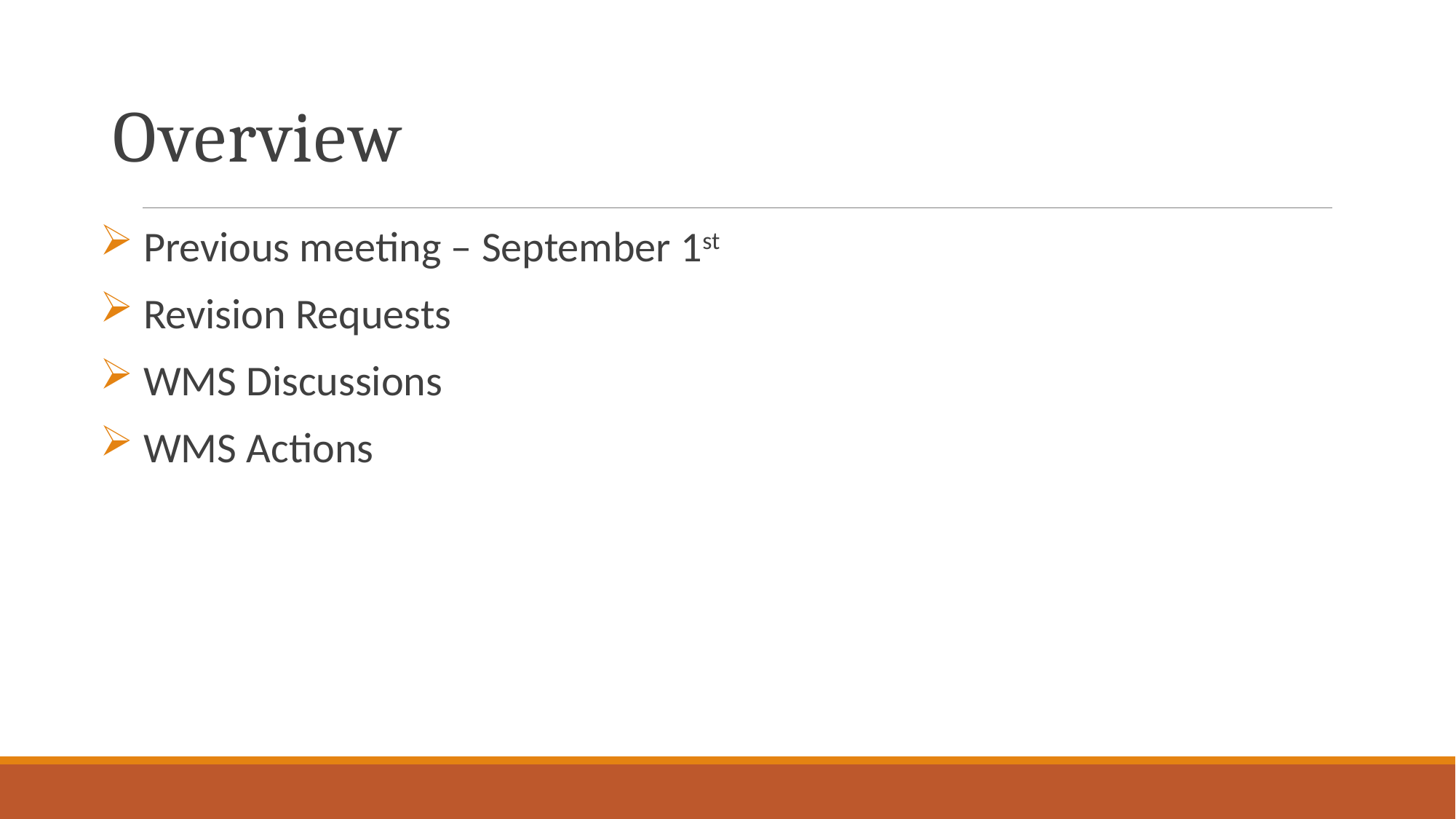

# Overview
 Previous meeting – September 1st
 Revision Requests
 WMS Discussions
 WMS Actions